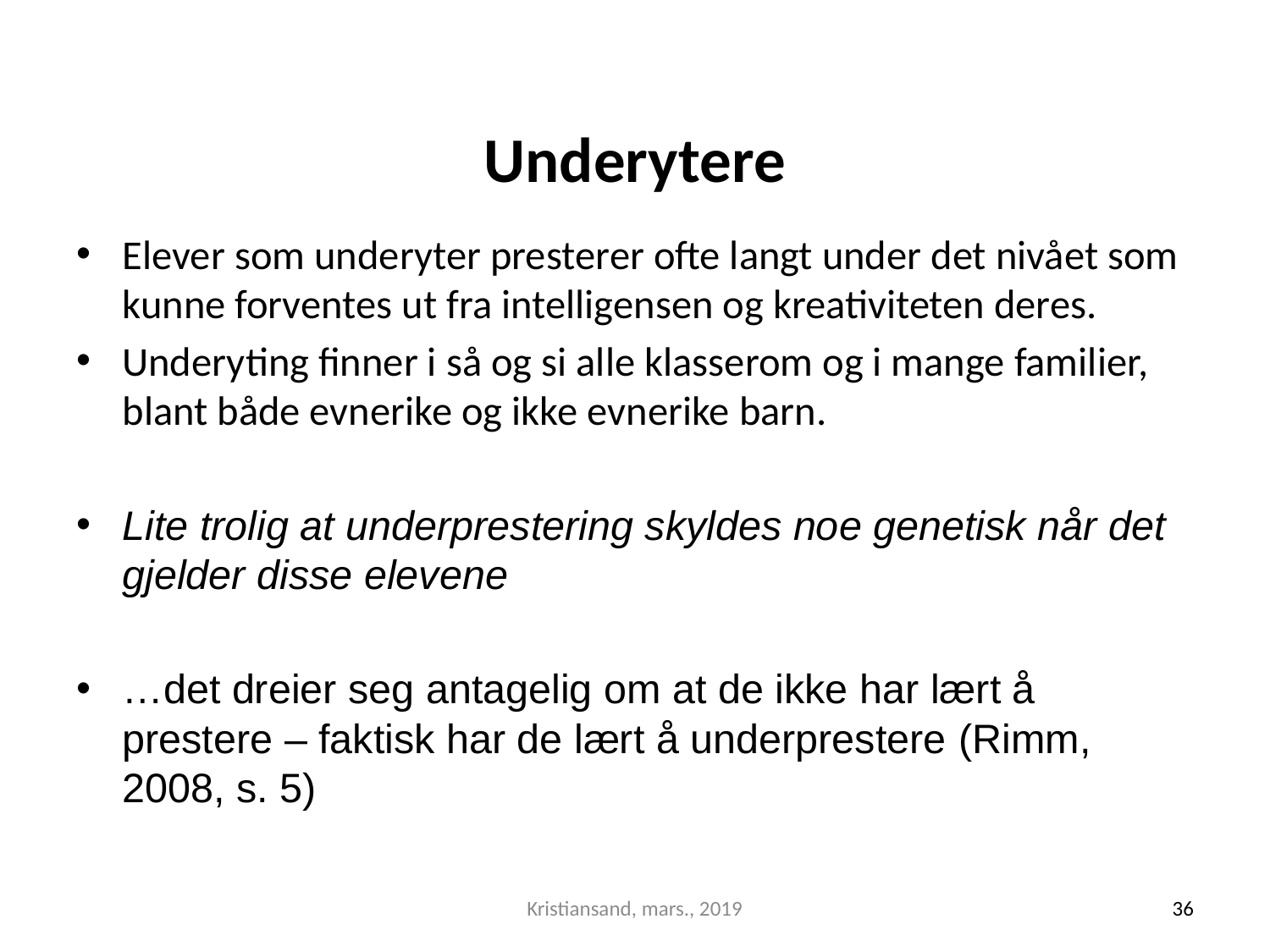

# Underytere
Elever som underyter presterer ofte langt under det nivået som kunne forventes ut fra intelligensen og kreativiteten deres.
Underyting finner i så og si alle klasserom og i mange familier, blant både evnerike og ikke evnerike barn.

Lite trolig at underprestering skyldes noe genetisk når det gjelder disse elevene

…det dreier seg antagelig om at de ikke har lært å prestere – faktisk har de lært å underprestere (Rimm, 2008, s. 5)

Kristiansand, mars., 2019
36